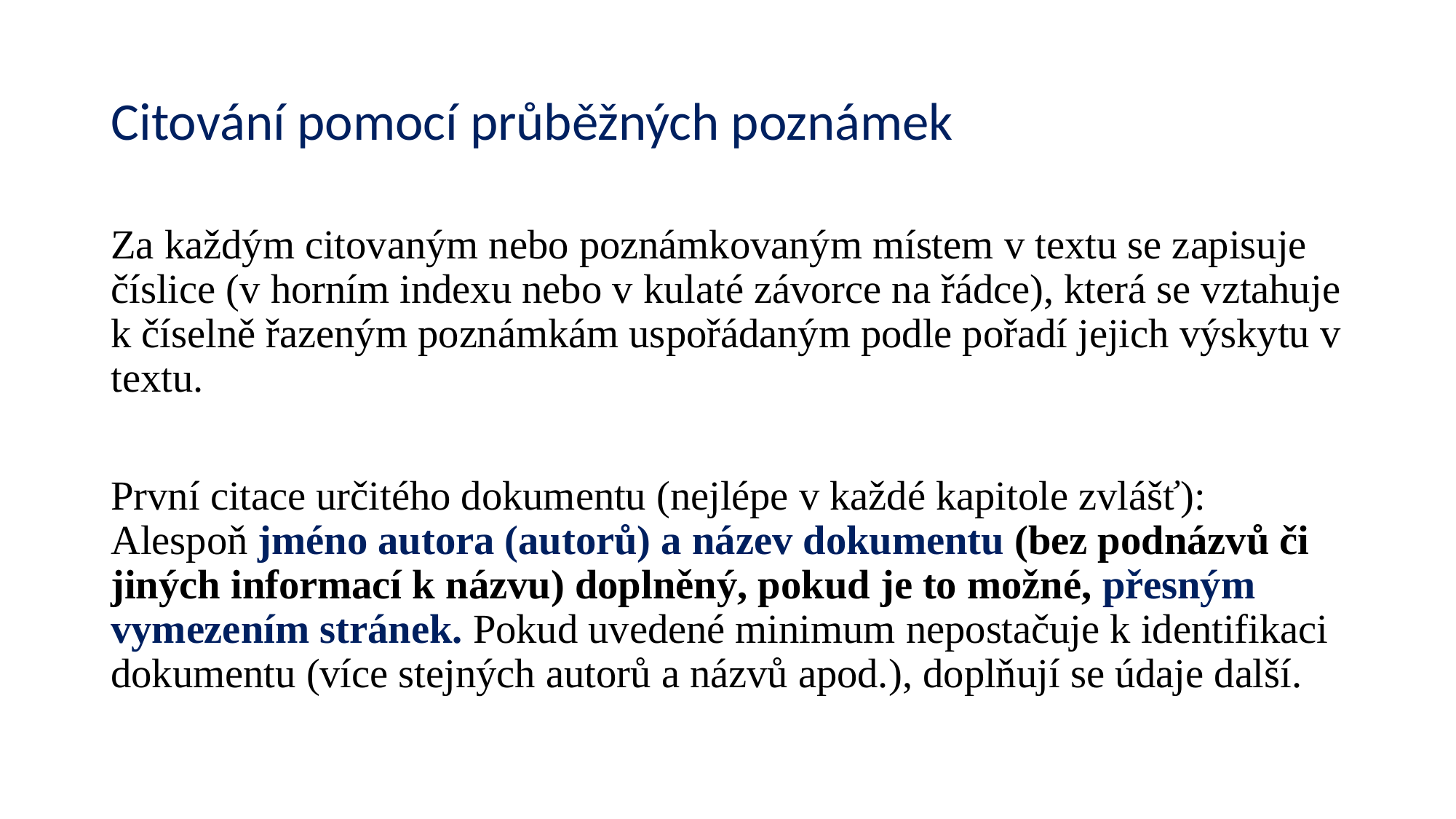

# Citování pomocí průběžných poznámek
Za každým citovaným nebo poznámkovaným místem v textu se zapisuje číslice (v horním indexu nebo v kulaté závorce na řádce), která se vztahuje k číselně řazeným poznámkám uspořádaným podle pořadí jejich výskytu v textu.

První citace určitého dokumentu (nejlépe v každé kapitole zvlášť): Alespoň jméno autora (autorů) a název dokumentu (bez podnázvů či jiných informací k názvu) doplněný, pokud je to možné, přesným vymezením stránek. Pokud uvedené minimum nepostačuje k identifikaci dokumentu (více stejných autorů a názvů apod.), doplňují se údaje další.